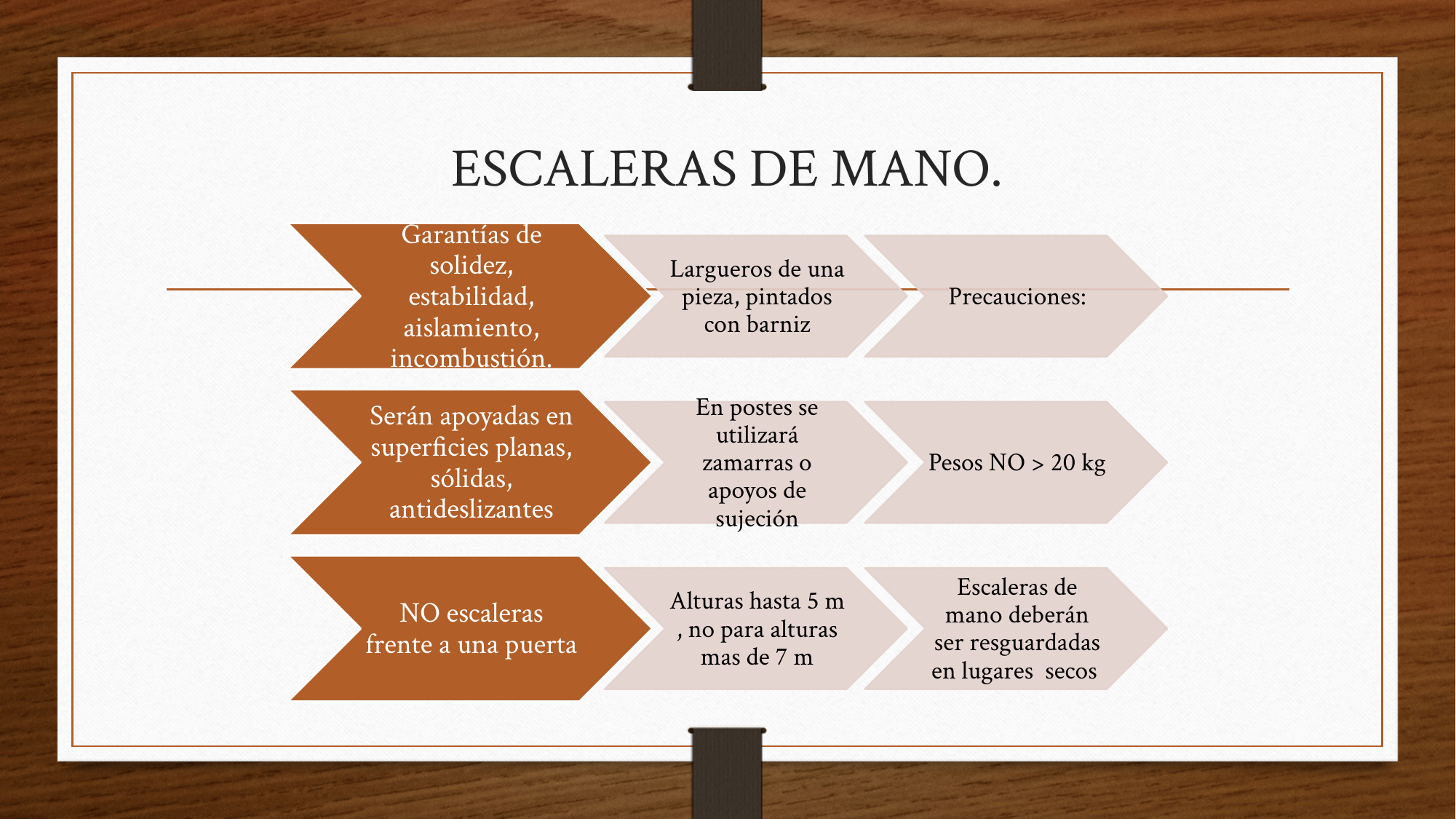

# ESCALERAS DE MANO.
Garantías de solidez, estabilidad, aislamiento, incombustión.
Largueros de una pieza, pintados con barniz
Precauciones:
Serán apoyadas en superficies planas, sólidas, antideslizantes
En postes se utilizará zamarras o apoyos de sujeción
Pesos NO > 20 kg
NO escaleras frente a una puerta
Alturas hasta 5 m , no para alturas mas de 7 m
Escaleras de mano deberán ser resguardadas en lugares  secos